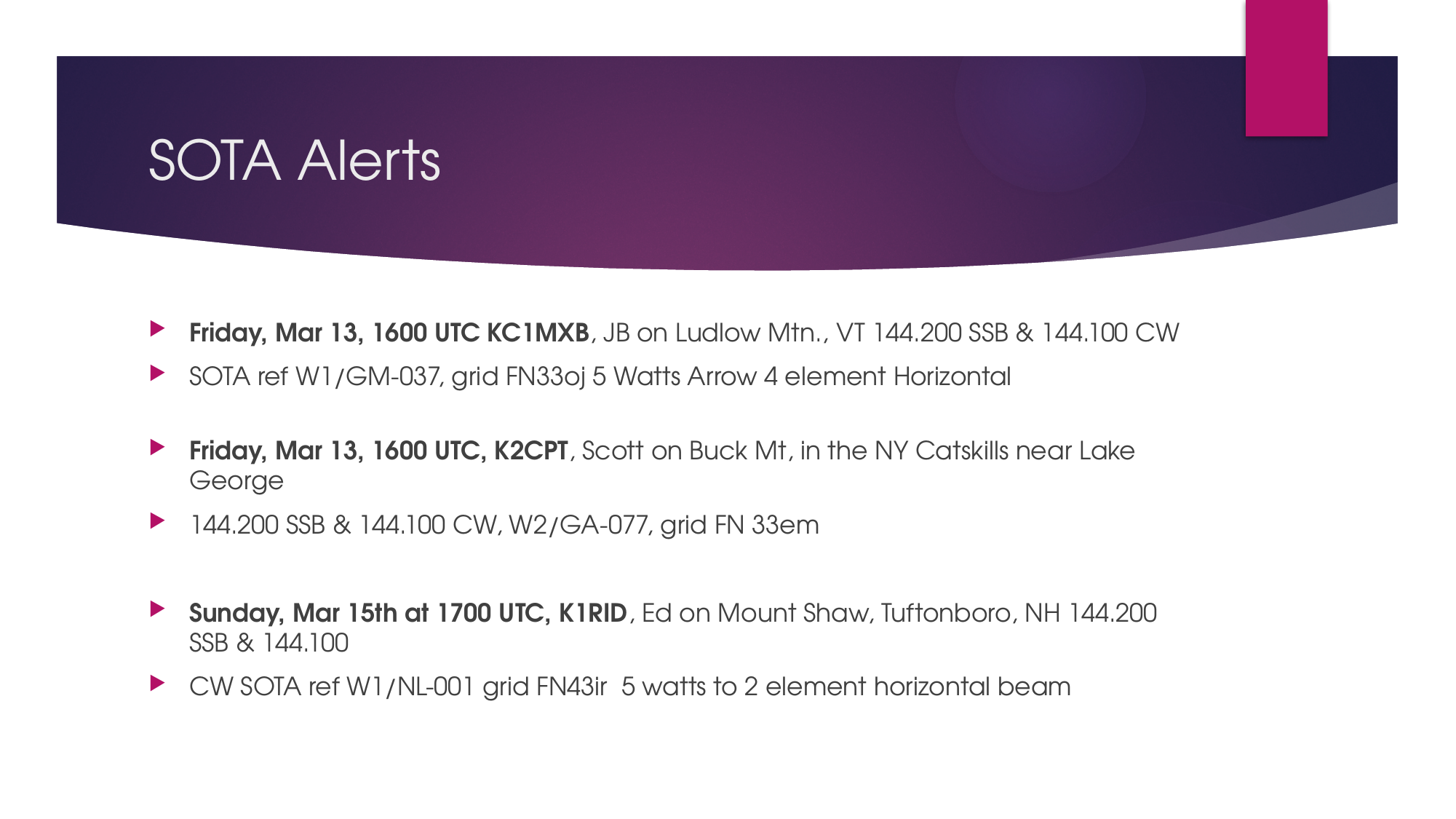

# SOTA Alerts
Friday, Mar 13, 1600 UTC KC1MXB, JB on Ludlow Mtn., VT 144.200 SSB & 144.100 CW
SOTA ref W1/GM-037, grid FN33oj 5 Watts Arrow 4 element Horizontal
Friday, Mar 13, 1600 UTC, K2CPT, Scott on Buck Mt, in the NY Catskills near Lake George
144.200 SSB & 144.100 CW, W2/GA-077, grid FN 33em

Sunday, Mar 15th at 1700 UTC, K1RID, Ed on Mount Shaw, Tuftonboro, NH 144.200 SSB & 144.100
CW SOTA ref W1/NL-001 grid FN43ir  5 watts to 2 element horizontal beam